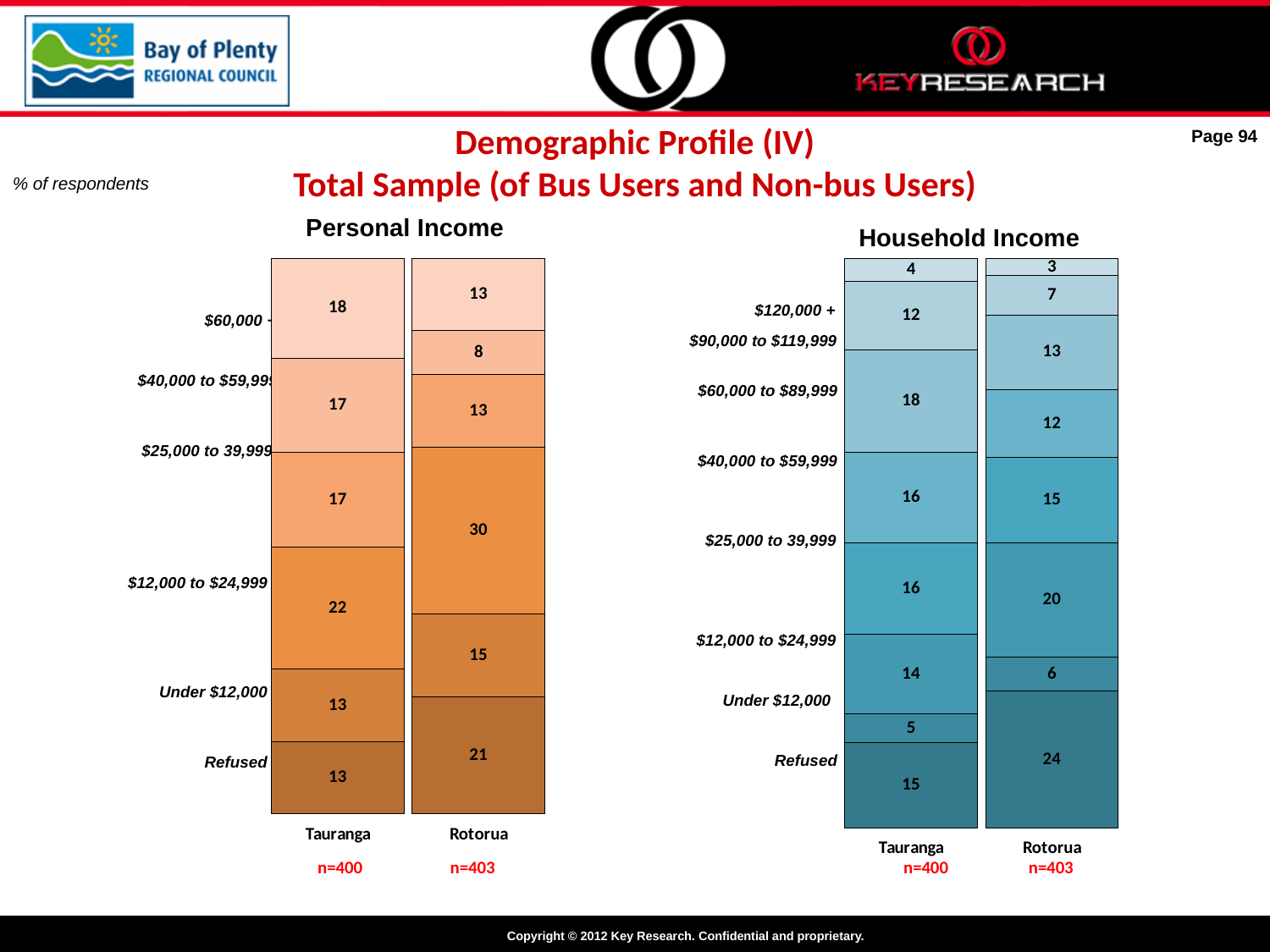

Demographic Profile (IV)
Total Sample (of Bus Users and Non-bus Users)
Page 94
% of respondents
Personal Income
Household Income

### Chart

| Category | REFUSED (DO NOT READ) | Under $12,000 | $12,000 to $24,999 | $25,000 to $39,999 | $40,000 to $59,999 | $60,000+ |
|---|---|---|---|---|---|---|
| Tauranga | 13.0 | 13.0 | 22.0 | 17.0 | 17.0 | 18.0 |
| Rotorua | 21.0 | 15.0 | 30.0 | 13.0 | 8.0 | 13.0 |

### Chart

| Category | REFUSED  | Under $12,000 | $12,000 to $24,999 | $25,000 to $39,999 | $40,000 to $59,999 | $60,000 - $89,999 | $90,000 - $119,999 | $120,000 or more |
|---|---|---|---|---|---|---|---|---|
| Tauranga | 15.0 | 5.0 | 14.0 | 16.0 | 16.0 | 18.0 | 12.0 | 4.0 |
| Rotorua | 24.0 | 6.0 | 20.0 | 15.0 | 12.0 | 13.0 | 7.0 | 3.0 |
$120,000 +
$60,000 +
$90,000 to $119,999
$40,000 to $59,999
$60,000 to $89,999
$25,000 to 39,999
$40,000 to $59,999
$25,000 to 39,999
$12,000 to $24,999
$12,000 to $24,999
Under $12,000
Under $12,000
Refused
Refused
| n=400 | n=403 |  |  | n=400 | n=403 |
| --- | --- | --- | --- | --- | --- |